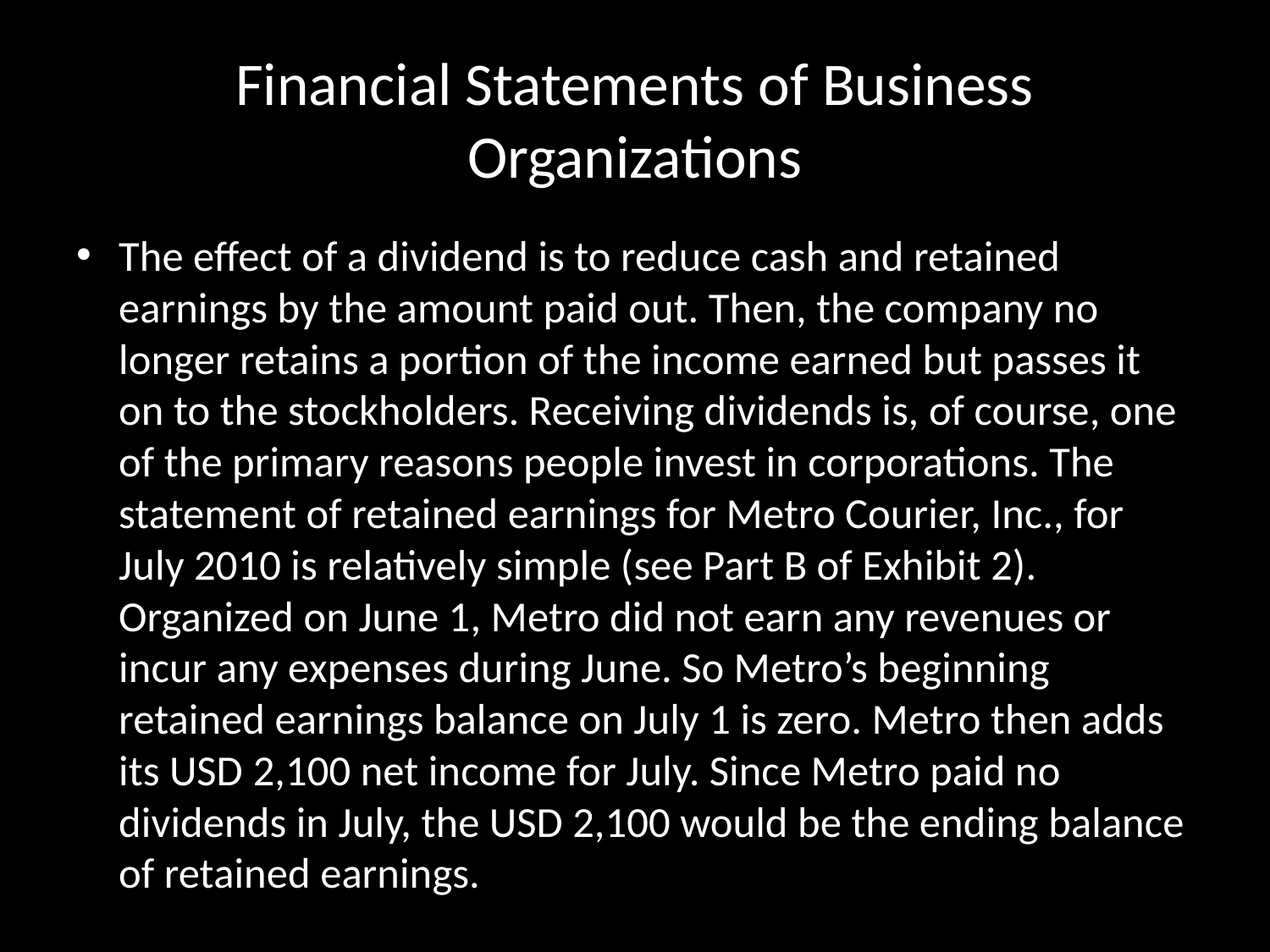

# Financial Statements of Business Organizations
The effect of a dividend is to reduce cash and retained earnings by the amount paid out. Then, the company no longer retains a portion of the income earned but passes it on to the stockholders. Receiving dividends is, of course, one of the primary reasons people invest in corporations. The statement of retained earnings for Metro Courier, Inc., for July 2010 is relatively simple (see Part B of Exhibit 2). Organized on June 1, Metro did not earn any revenues or incur any expenses during June. So Metro’s beginning retained earnings balance on July 1 is zero. Metro then adds its USD 2,100 net income for July. Since Metro paid no dividends in July, the USD 2,100 would be the ending balance of retained earnings.